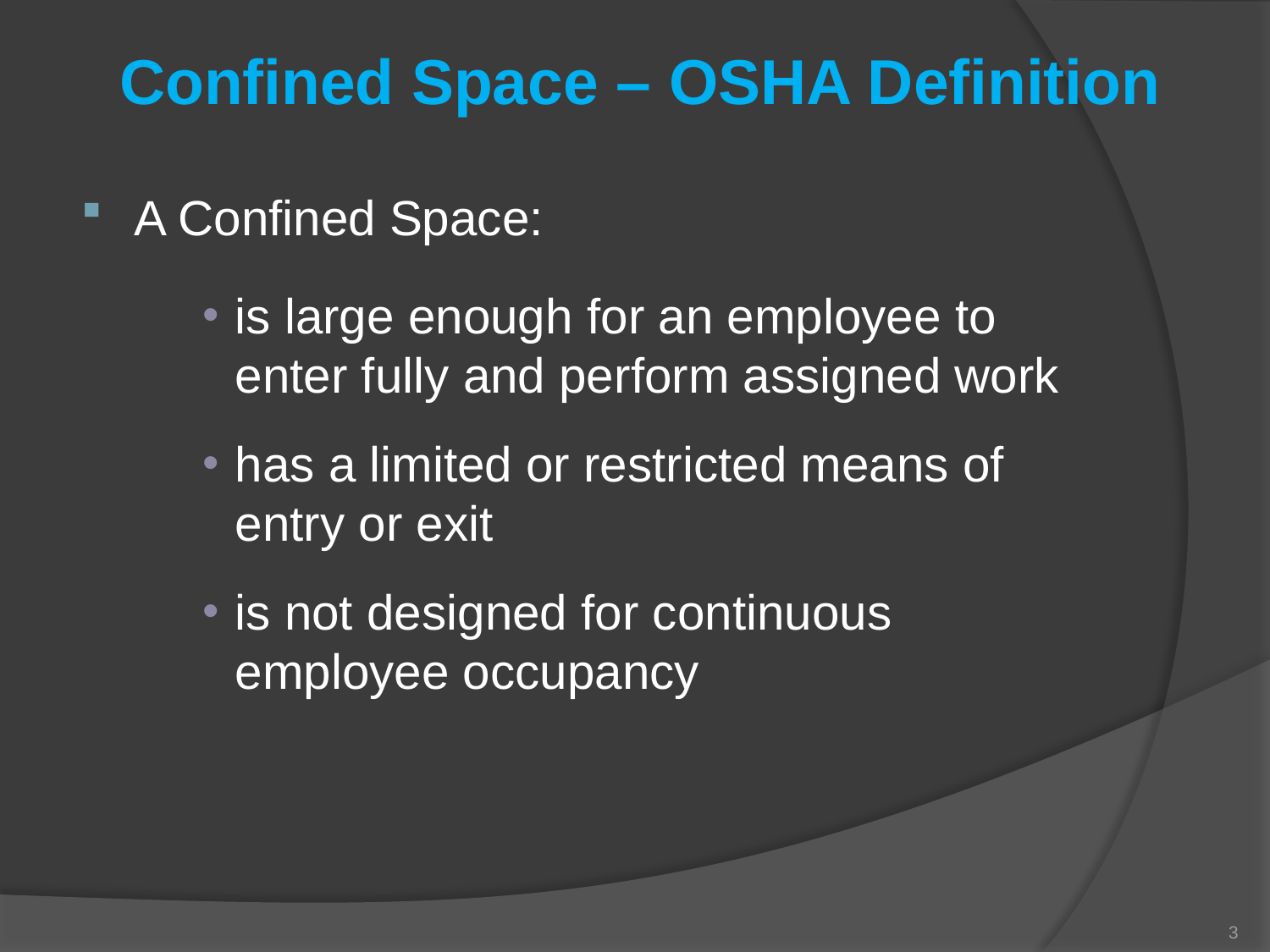

# Confined Space – OSHA Definition
A Confined Space:

is large enough for an employee to enter fully and perform assigned work

has a limited or restricted means of entry or exit

is not designed for continuous employee occupancy
3